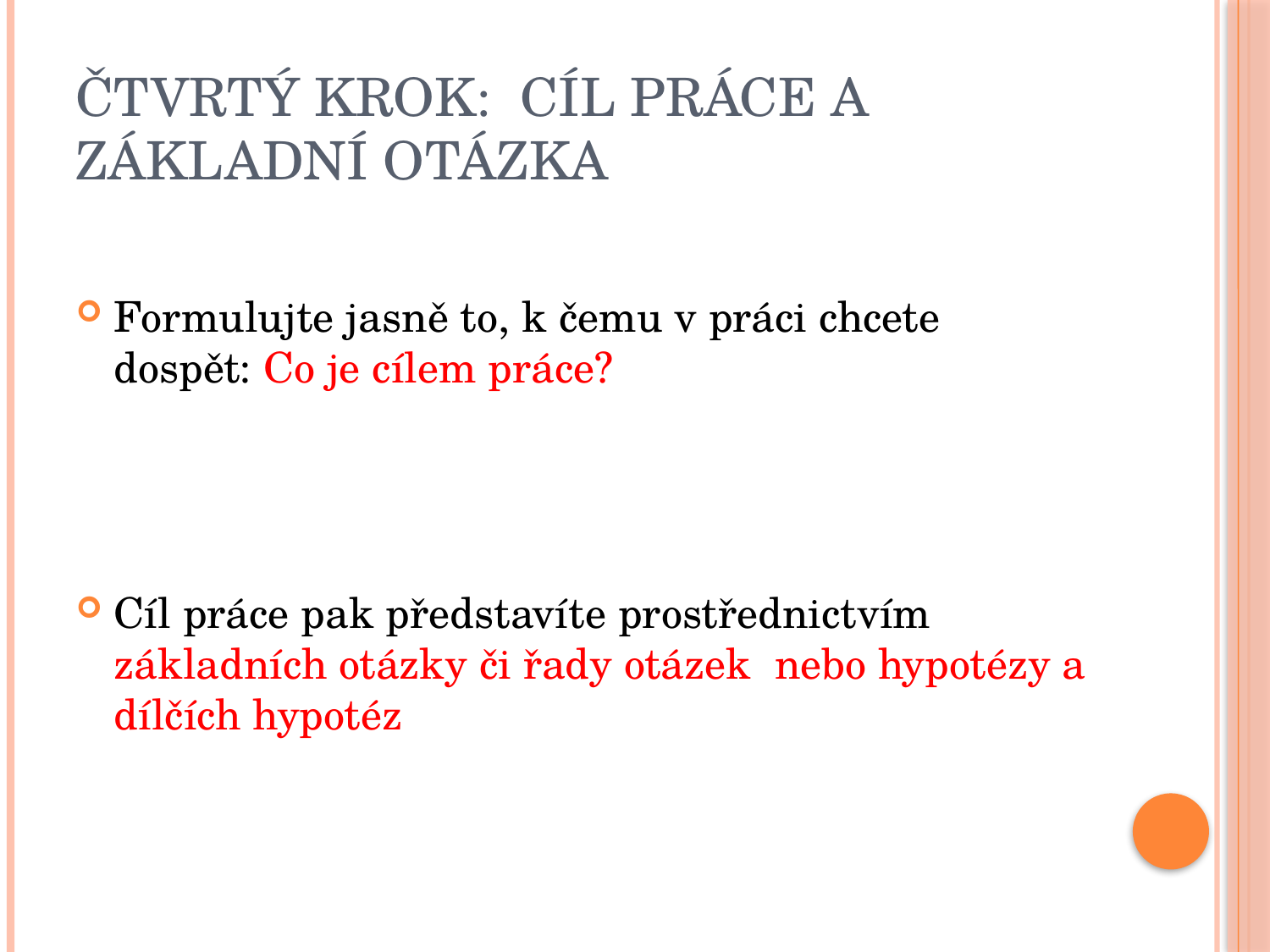

# Čtvrtý krok:  cíl práce a základní otázka

Formulujte jasně to, k čemu v práci chcete dospět: Co je cílem práce?

Cíl práce pak představíte prostřednictvím základních otázky či řady otázek  nebo hypotézy a dílčích hypotéz